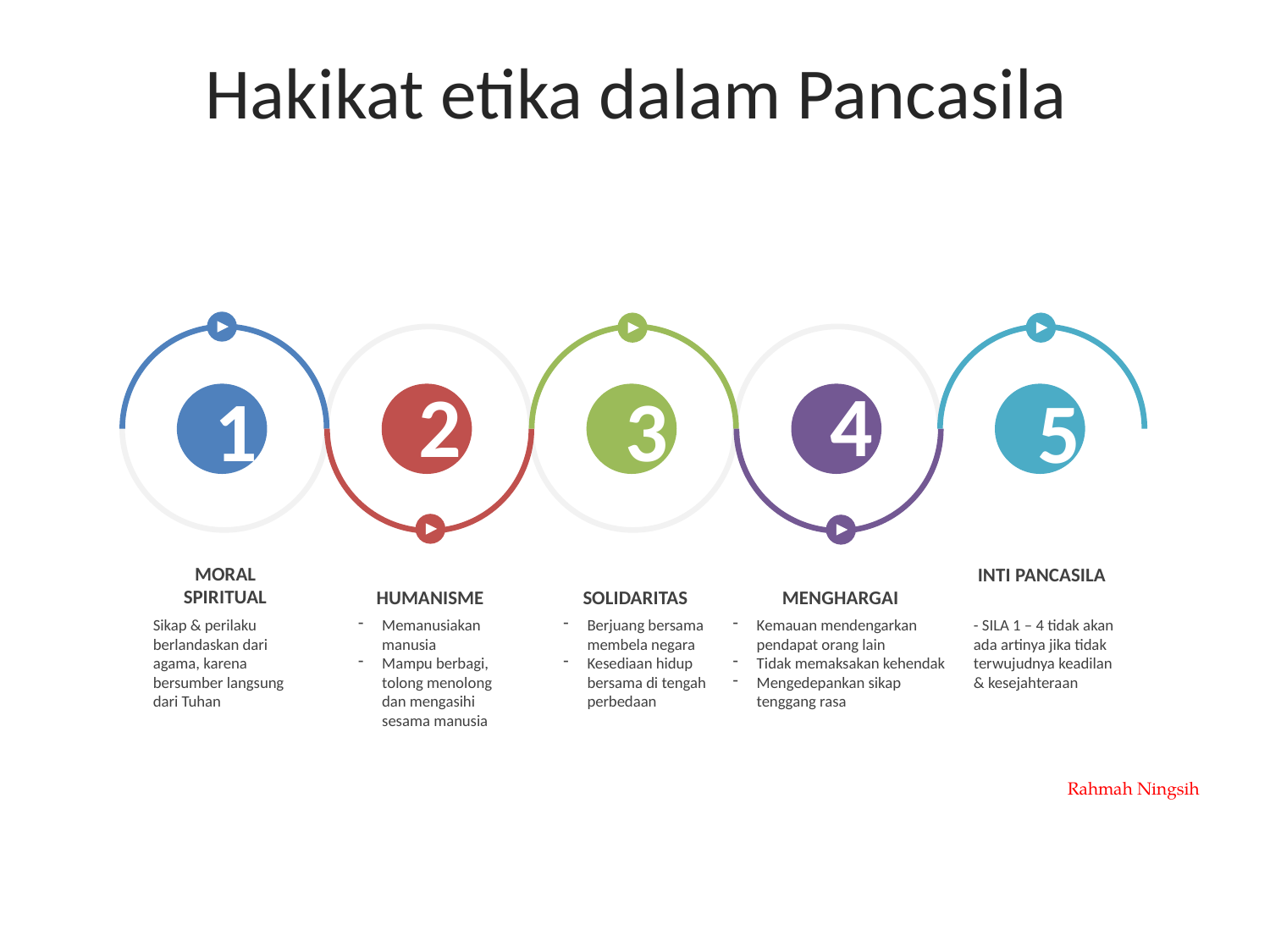

Hakikat etika dalam Pancasila

4
2
3
1
5

MORAL SPIRITUAL
Sikap & perilaku berlandaskan dari agama, karena bersumber langsung dari Tuhan
INTI PANCASILA
- SILA 1 – 4 tidak akan ada artinya jika tidak terwujudnya keadilan & kesejahteraan
SOLIDARITAS
Berjuang bersama membela negara
Kesediaan hidup bersama di tengah perbedaan
MENGHARGAI
Kemauan mendengarkan pendapat orang lain
Tidak memaksakan kehendak
Mengedepankan sikap tenggang rasa
HUMANISME
Memanusiakan manusia
Mampu berbagi, tolong menolong dan mengasihi sesama manusia
Rahmah Ningsih